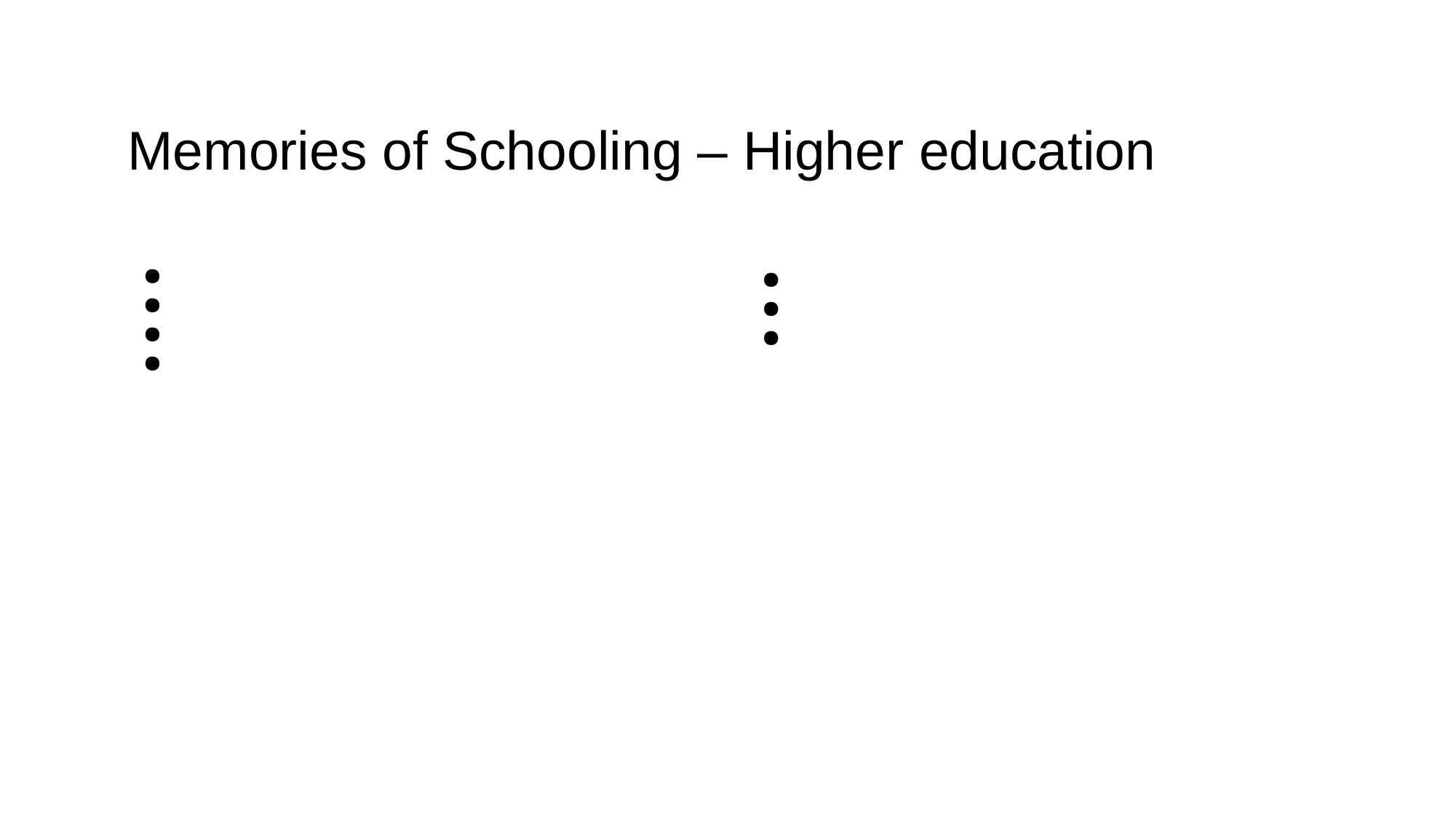

# Memories of Schooling – Higher education